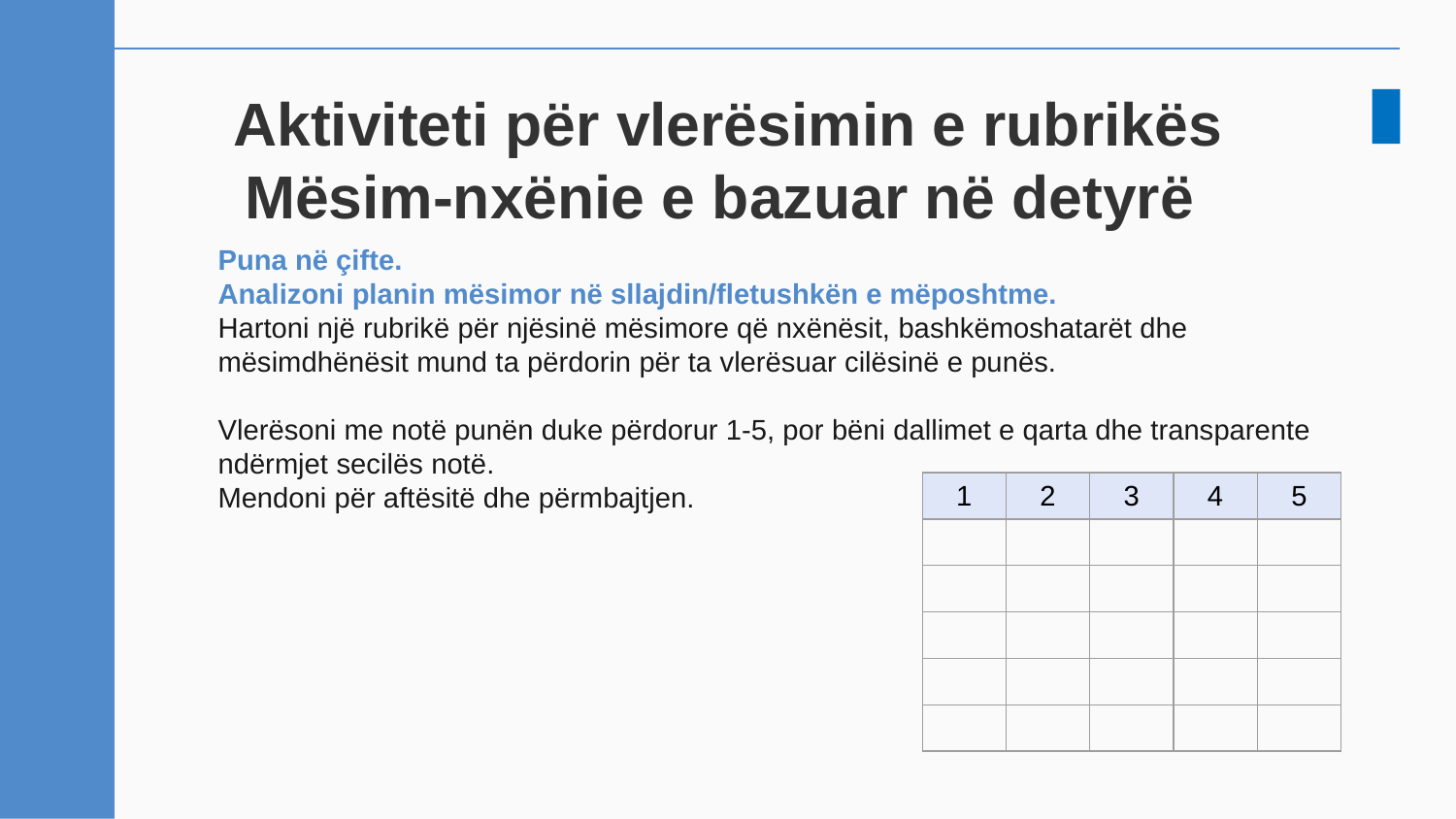

# Aktiviteti për vlerësimin e rubrikës Mësim-nxënie e bazuar në detyrë

Puna në çifte.
Analizoni planin mësimor në sllajdin/fletushkën e mëposhtme.
Hartoni një rubrikë për njësinë mësimore që nxënësit, bashkëmoshatarët dhe mësimdhënësit mund ta përdorin për ta vlerësuar cilësinë e punës.

Vlerësoni me notë punën duke përdorur 1-5, por bëni dallimet e qarta dhe transparente ndërmjet secilës notë.
Mendoni për aftësitë dhe përmbajtjen.

| 1 | 2 | 3 | 4 | 5 |
| --- | --- | --- | --- | --- |
|  |  |  |  |  |
|  |  |  |  |  |
|  |  |  |  |  |
|  |  |  |  |  |
|  |  |  |  |  |